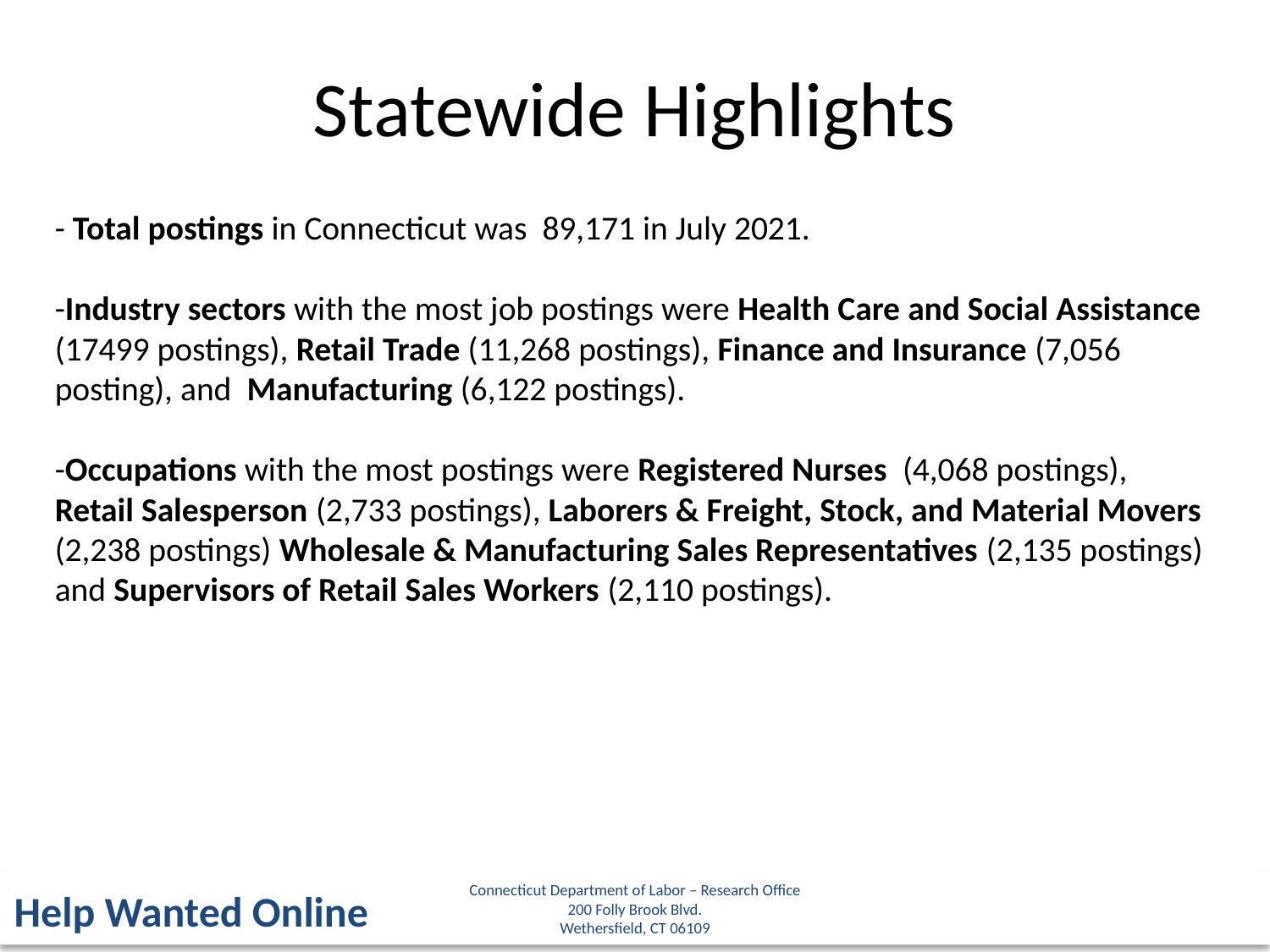

Statewide Highlights
- Total postings in Connecticut was  89,171 in July 2021.
-Industry sectors with the most job postings were Health Care and Social Assistance (17499 postings), Retail Trade (11,268 postings), Finance and Insurance (7,056 posting), and  Manufacturing (6,122 postings).
-Occupations with the most postings were Registered Nurses  (4,068 postings),  Retail Salesperson (2,733 postings), Laborers & Freight, Stock, and Material Movers (2,238 postings) Wholesale & Manufacturing Sales Representatives (2,135 postings) and Supervisors of Retail Sales Workers (2,110 postings).
Connecticut Department of Labor – Research Office
200 Folly Brook Blvd.
Wethersfield, CT 06109
Help Wanted Online
9